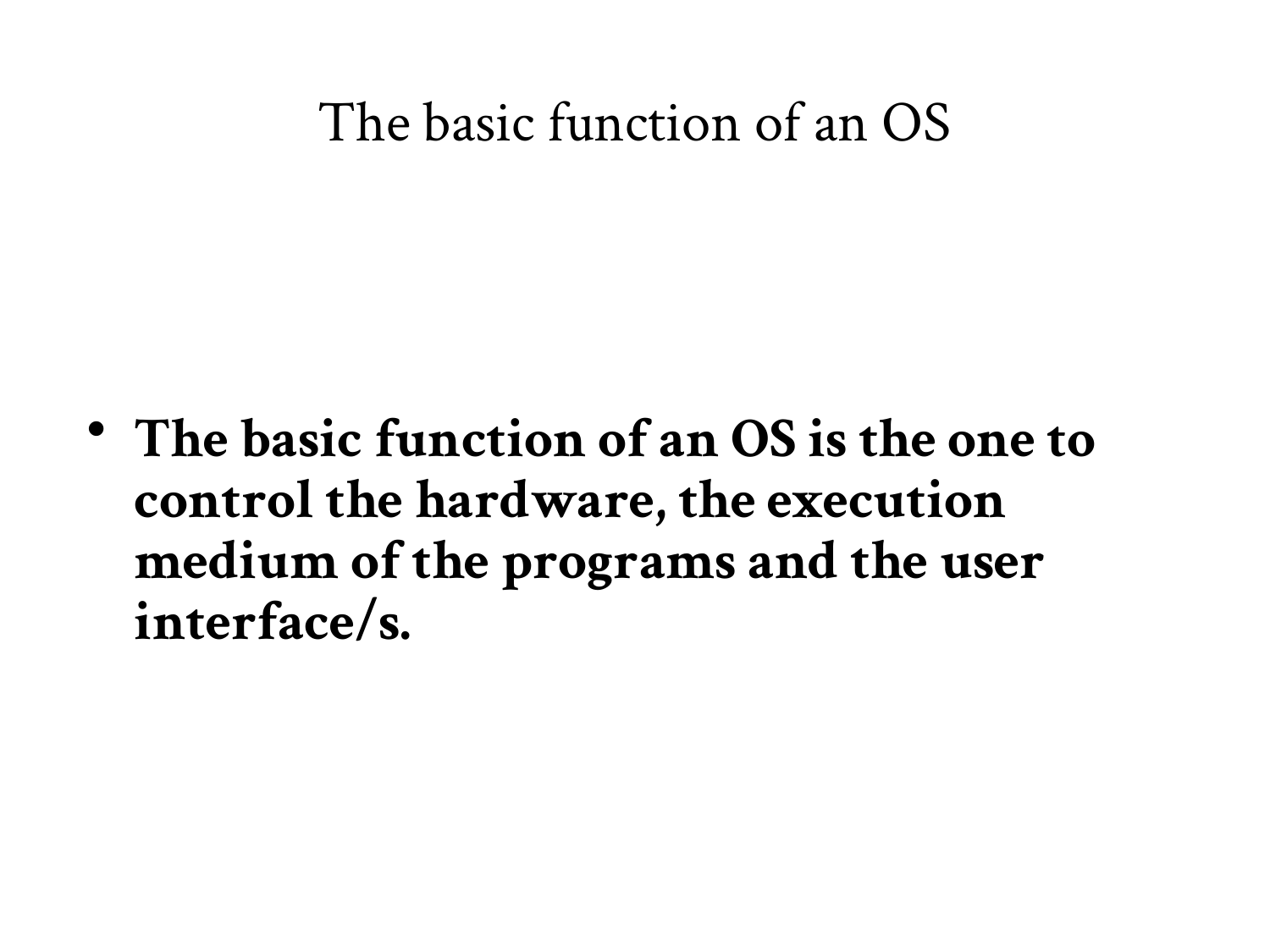

# The basic function of an OS
The basic function of an OS is the one to control the hardware, the execution medium of the programs and the user interface/s.